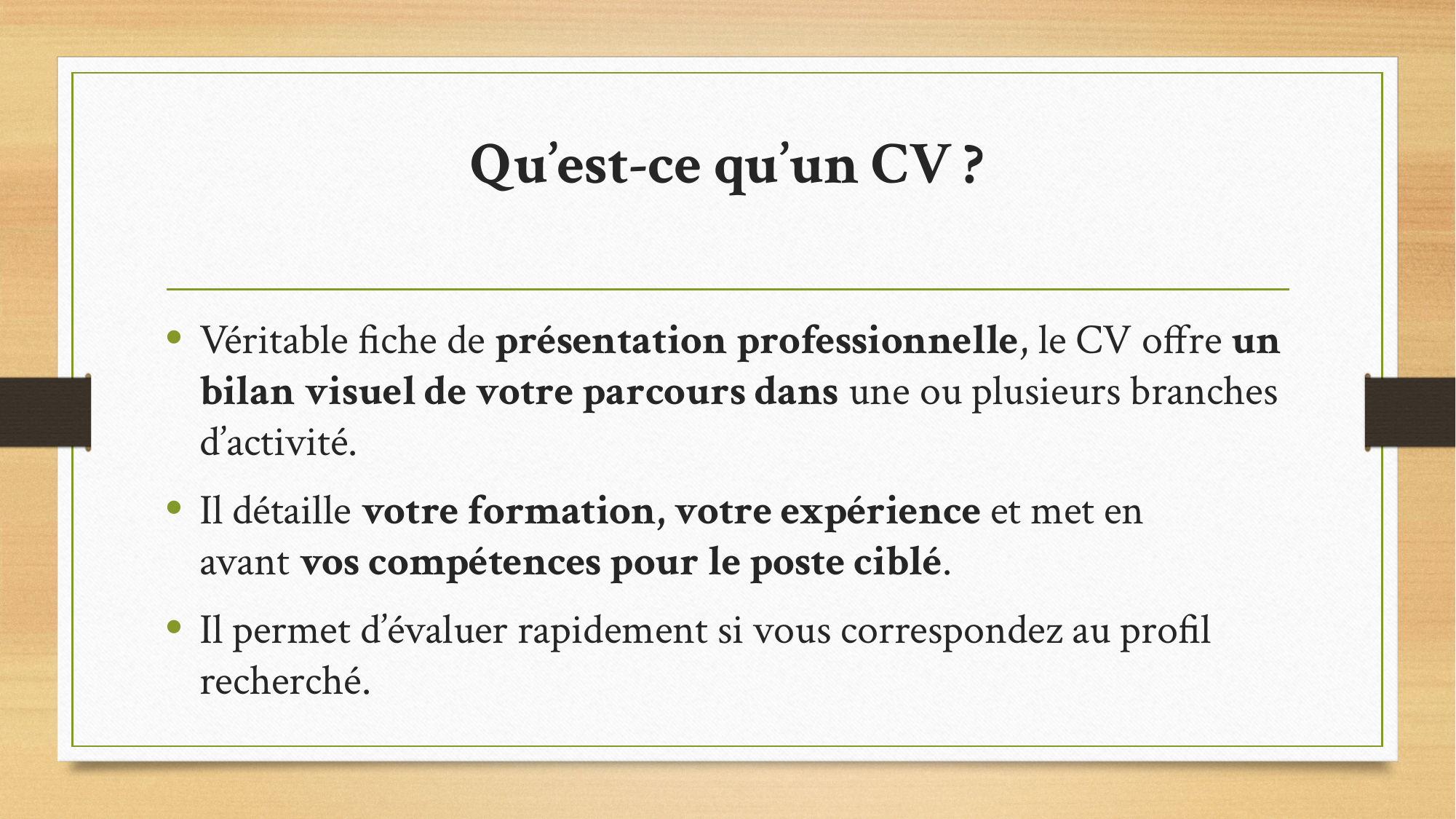

# Qu’est-ce qu’un CV ?
Véritable fiche de présentation professionnelle, le CV offre un bilan visuel de votre parcours dans une ou plusieurs branches d’activité.
Il détaille votre formation, votre expérience et met en avant vos compétences pour le poste ciblé.
Il permet d’évaluer rapidement si vous correspondez au profil recherché.